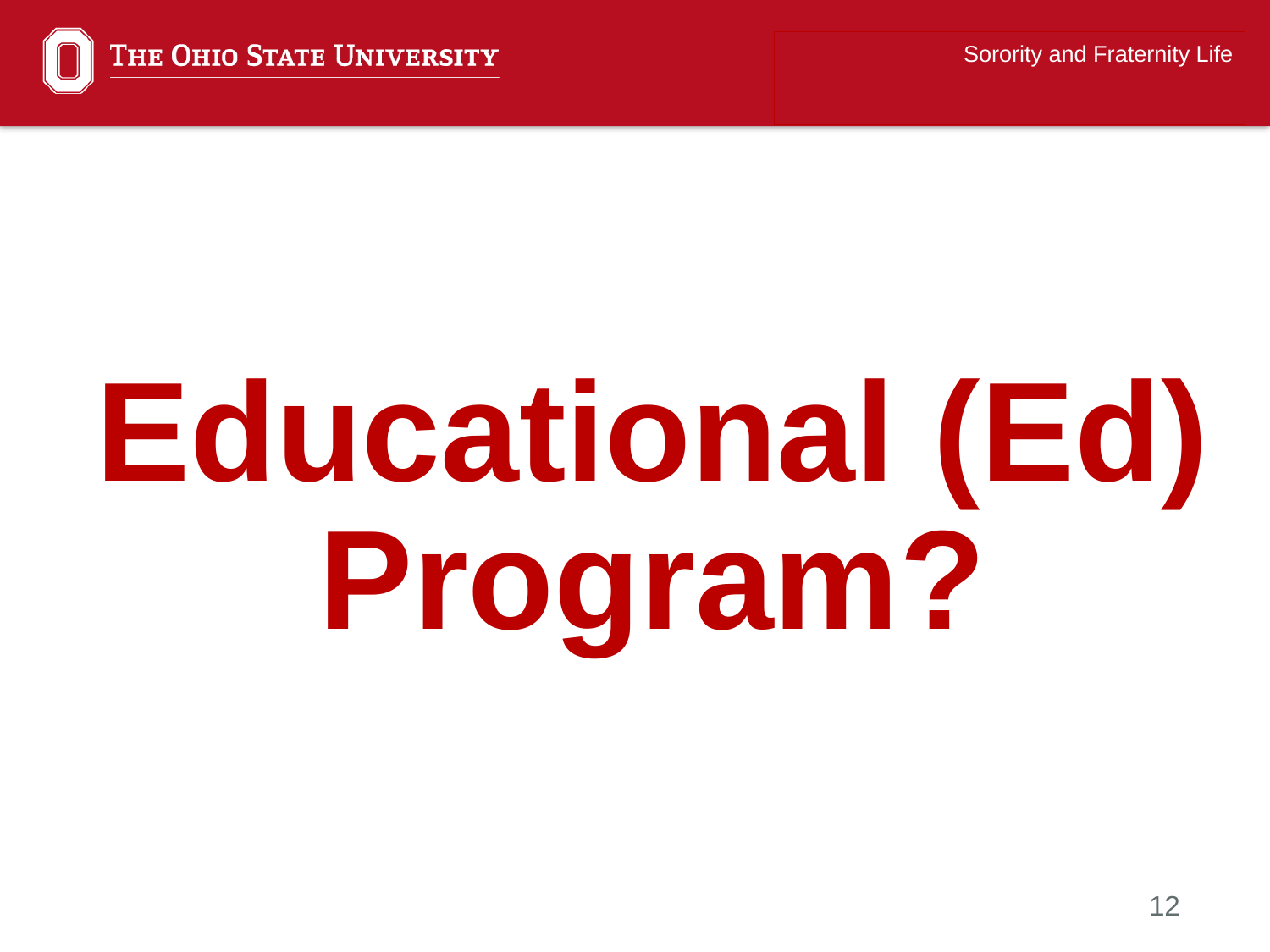

Sorority and Fraternity Life

Educational (Ed) Program?